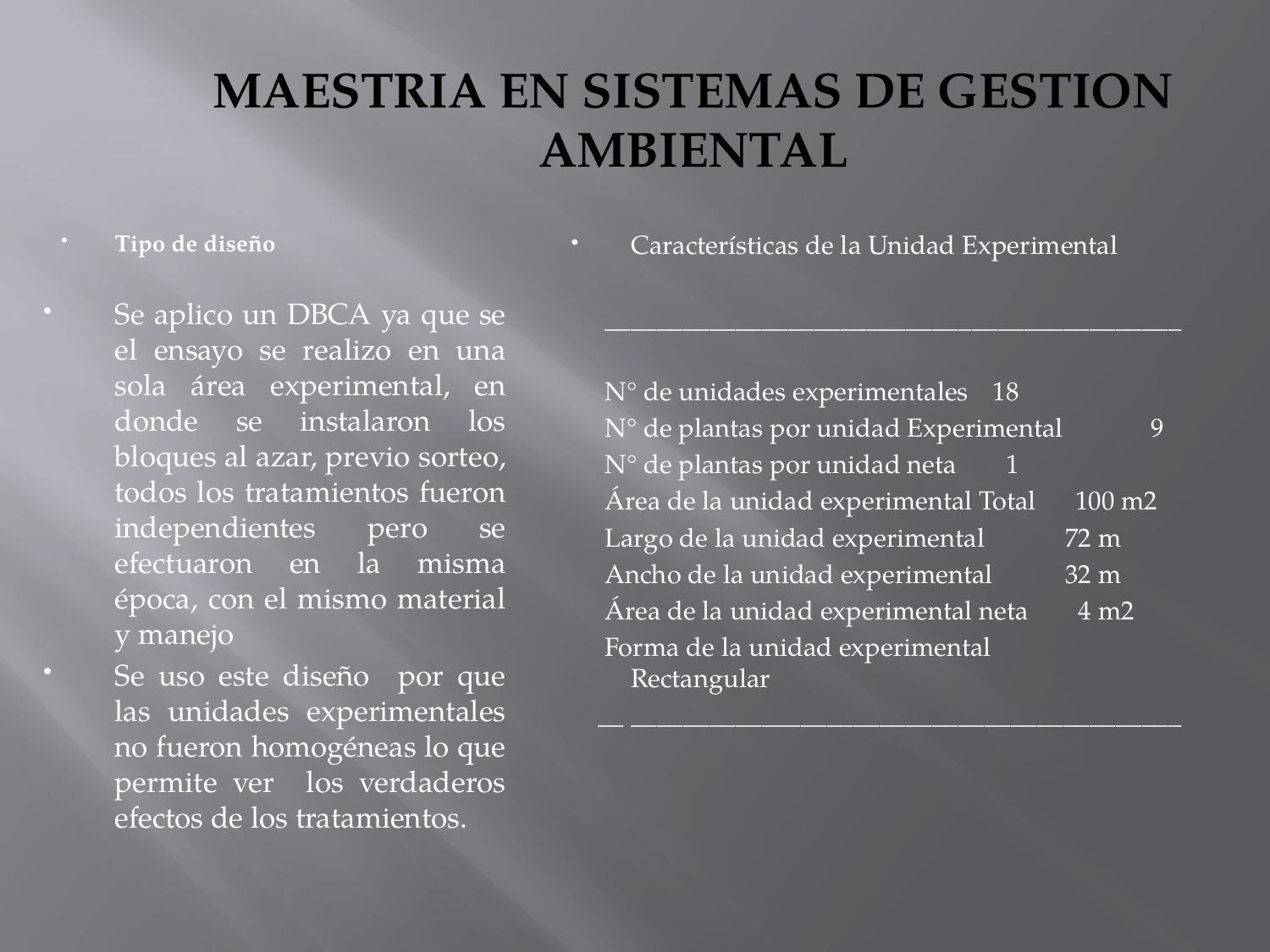

# MAESTRIA EN SISTEMAS DE GESTION AMBIENTAL
Tipo de diseño

Se aplico un DBCA ya que se el ensayo se realizo en una sola área experimental, en donde se instalaron los bloques al azar, previo sorteo, todos los tratamientos fueron independientes pero se efectuaron en la misma época, con el mismo material y manejo
Se uso este diseño  por que las unidades experimentales no fueron homogéneas lo que permite ver  los verdaderos efectos de los tratamientos.

Características de la Unidad Experimental

     ____________________________________________

     N° de unidades experimentales   	18
     N° de plantas por unidad Experimental  	  9
     N° de plantas por unidad neta    	  1
     Área de la unidad experimental Total      100 m2
     Largo de la unidad experimental     	72 m
     Ancho de la unidad experimental   	32 m
     Área de la unidad experimental neta   	  4 m2
     Forma de la unidad experimental          Rectangular
    __ __________________________________________